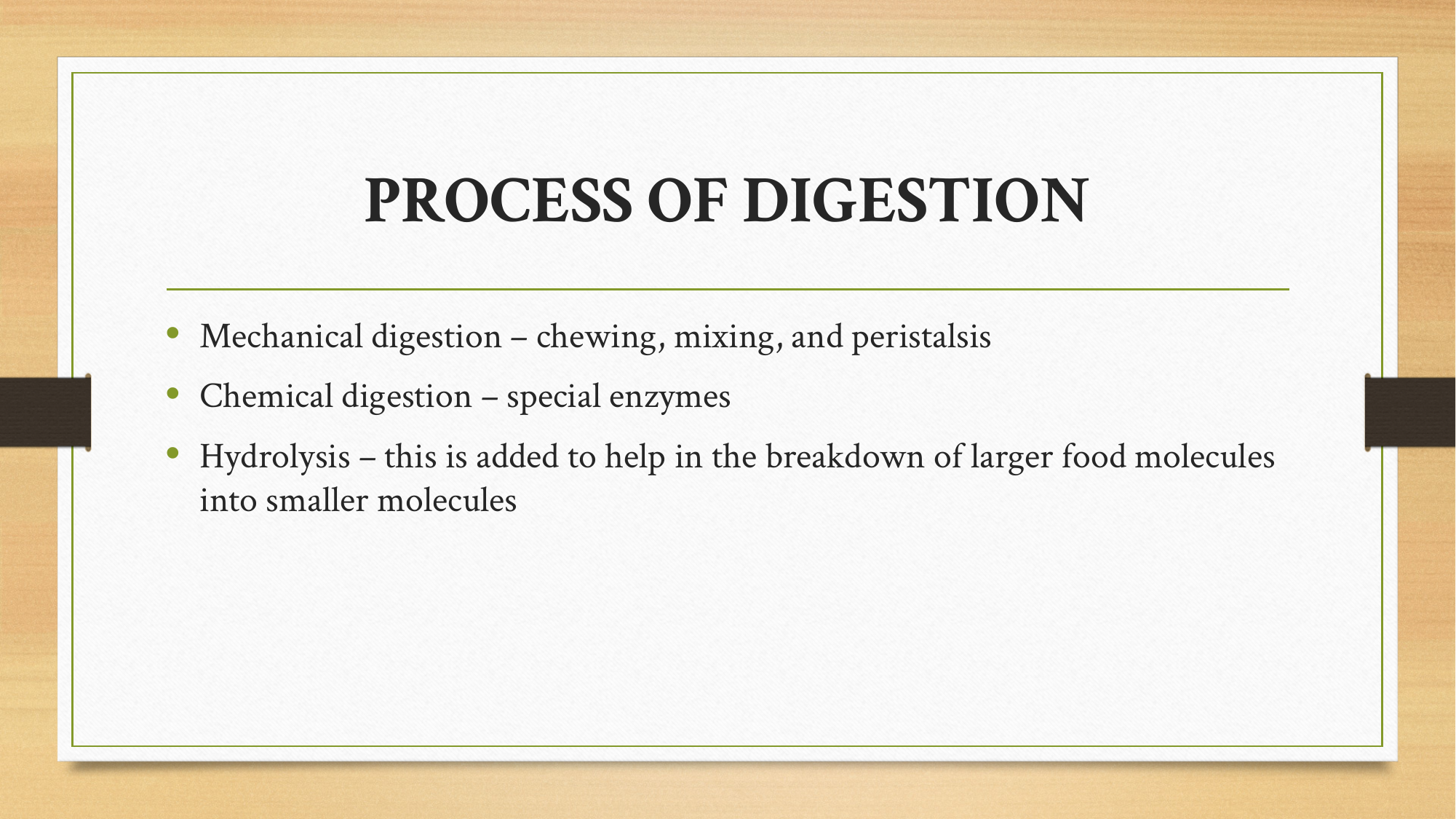

# PROCESS OF DIGESTION
Mechanical digestion – chewing, mixing, and peristalsis
Chemical digestion – special enzymes
Hydrolysis – this is added to help in the breakdown of larger food molecules into smaller molecules